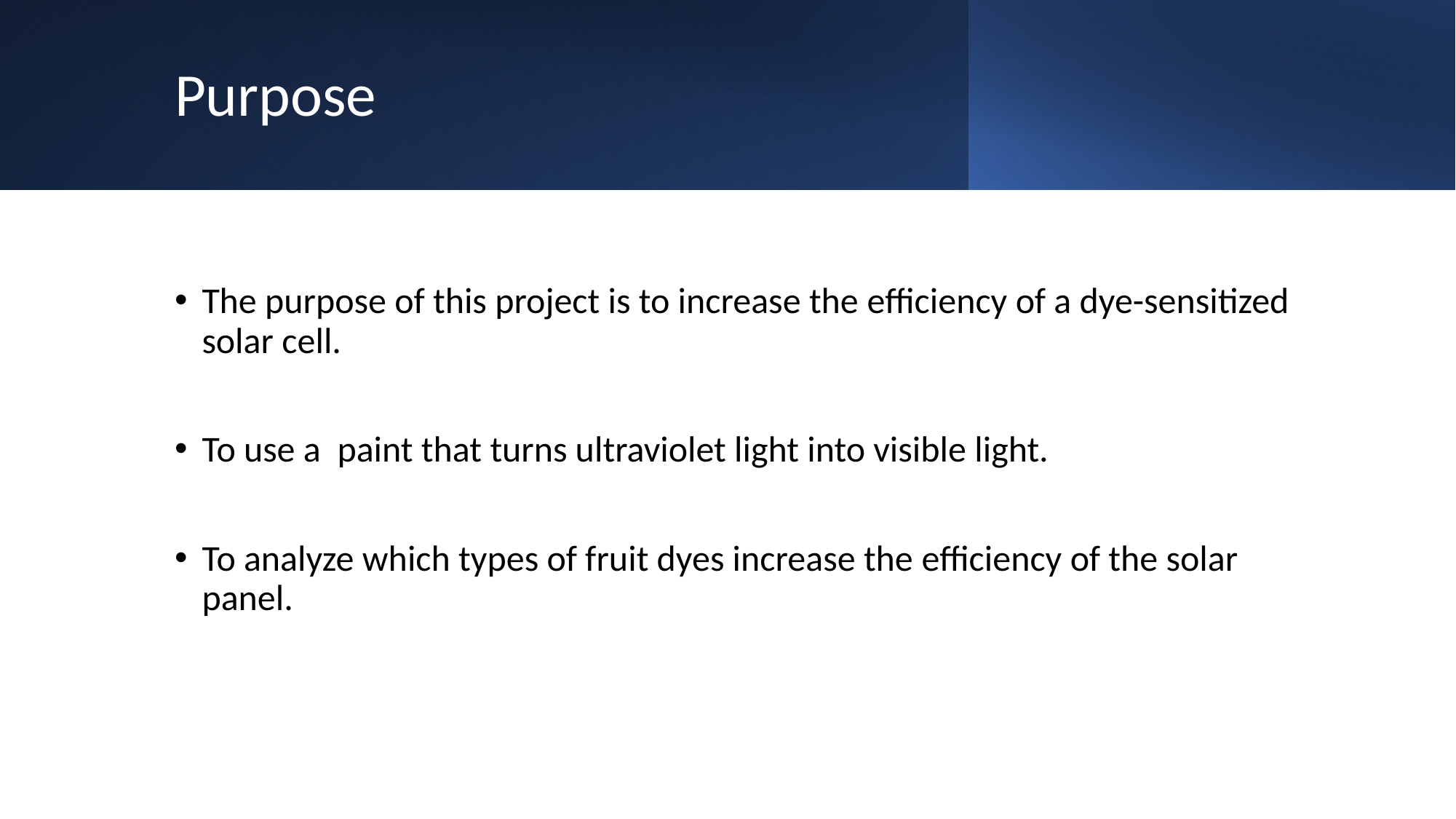

# Purpose
The purpose of this project is to increase the efficiency of a dye-sensitized solar cell.

To use a  paint that turns ultraviolet light into visible light.

To analyze which types of fruit dyes increase the efficiency of the solar panel.